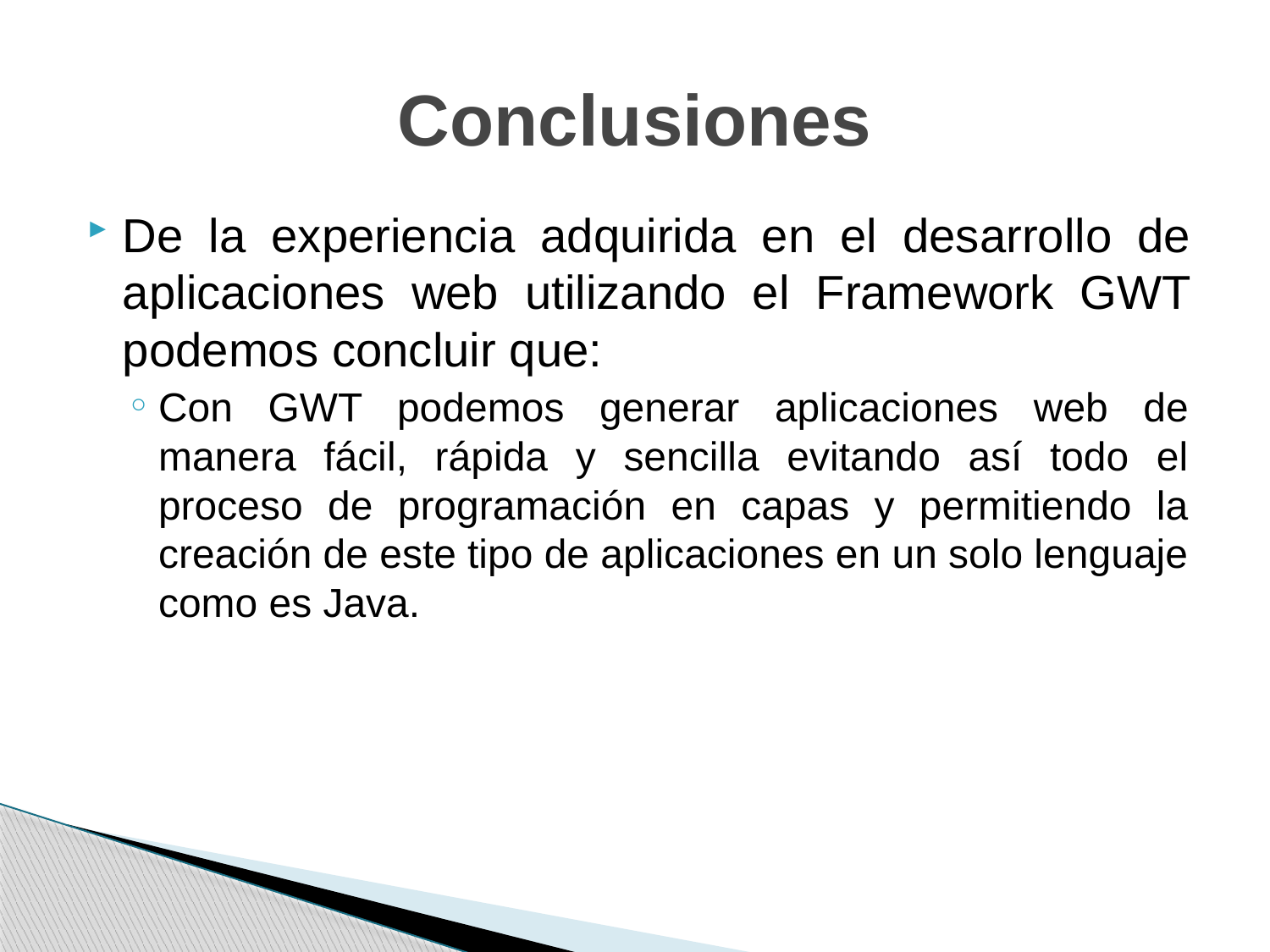

# Conclusiones
De la experiencia adquirida en el desarrollo de aplicaciones web utilizando el Framework GWT podemos concluir que:
Con GWT podemos generar aplicaciones web de manera fácil, rápida y sencilla evitando así todo el proceso de programación en capas y permitiendo la creación de este tipo de aplicaciones en un solo lenguaje como es Java.